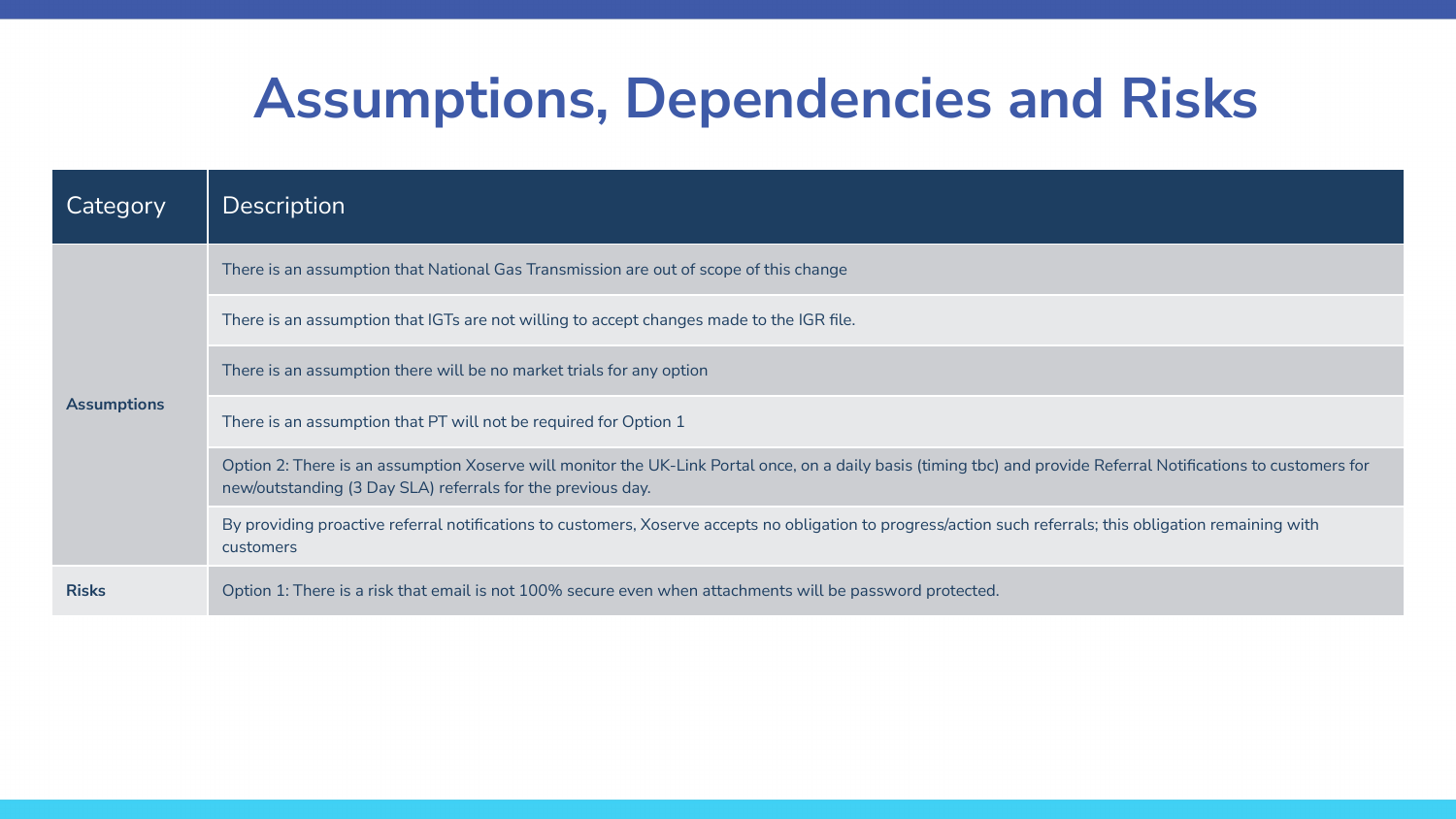

Assumptions, Dependencies and Risks
| Category | Description |
| --- | --- |
| Assumptions | There is an assumption that National Gas Transmission are out of scope of this change |
|  | There is an assumption that IGTs are not willing to accept changes made to the IGR file. |
|  | There is an assumption there will be no market trials for any option |
|  | There is an assumption that PT will not be required for Option 1 |
|  | Option 2: There is an assumption Xoserve will monitor the UK-Link Portal once, on a daily basis (timing tbc) and provide Referral Notifications to customers for new/outstanding (3 Day SLA) referrals for the previous day. |
|  | By providing proactive referral notifications to customers, Xoserve accepts no obligation to progress/action such referrals; this obligation remaining with customers |
| Risks | Option 1: There is a risk that email is not 100% secure even when attachments will be password protected. |